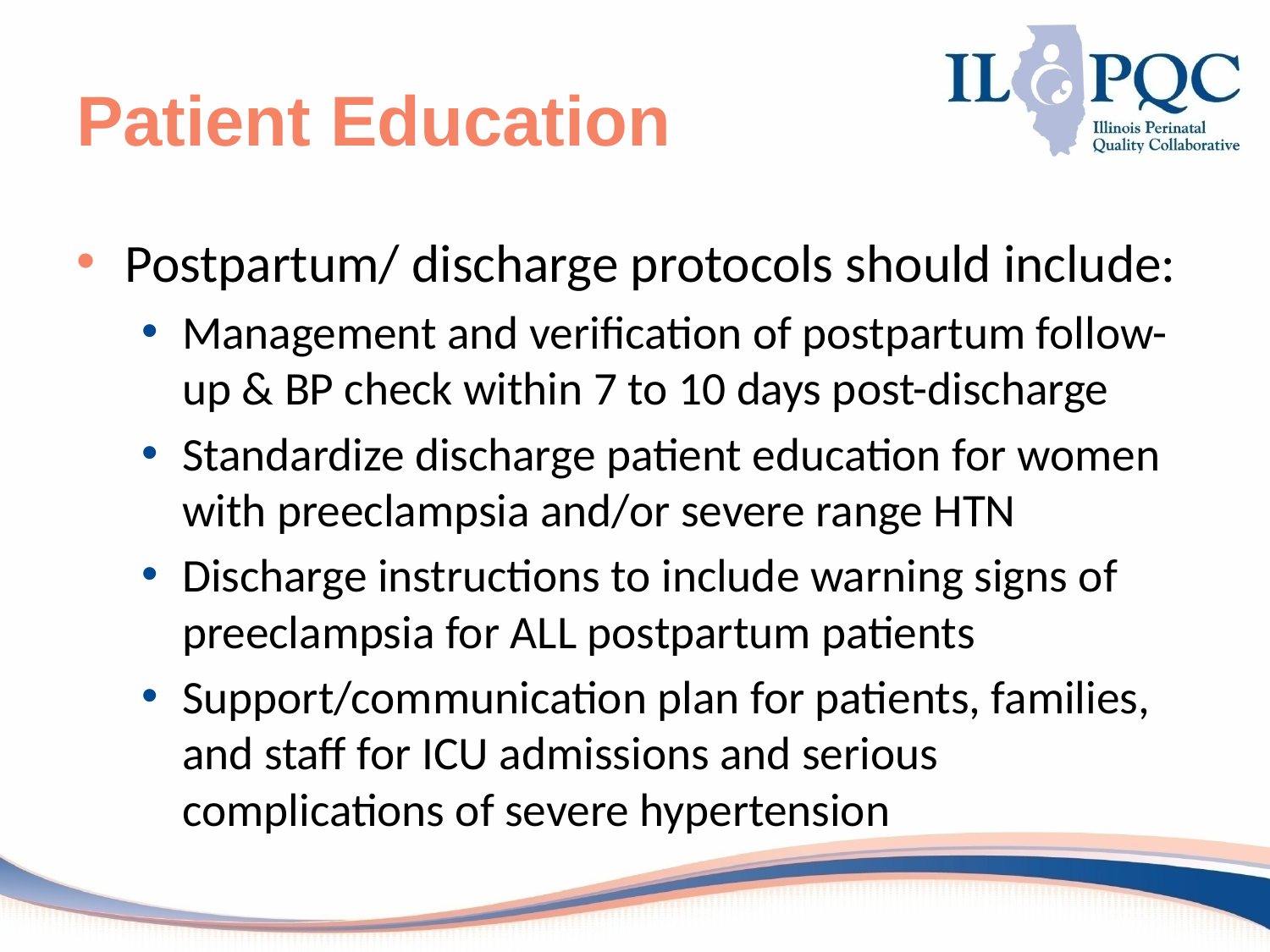

# Patient Education
Postpartum/ discharge protocols should include:
Management and verification of postpartum follow-up & BP check within 7 to 10 days post-discharge
Standardize discharge patient education for women with preeclampsia and/or severe range HTN
Discharge instructions to include warning signs of preeclampsia for ALL postpartum patients
Support/communication plan for patients, families, and staff for ICU admissions and serious complications of severe hypertension